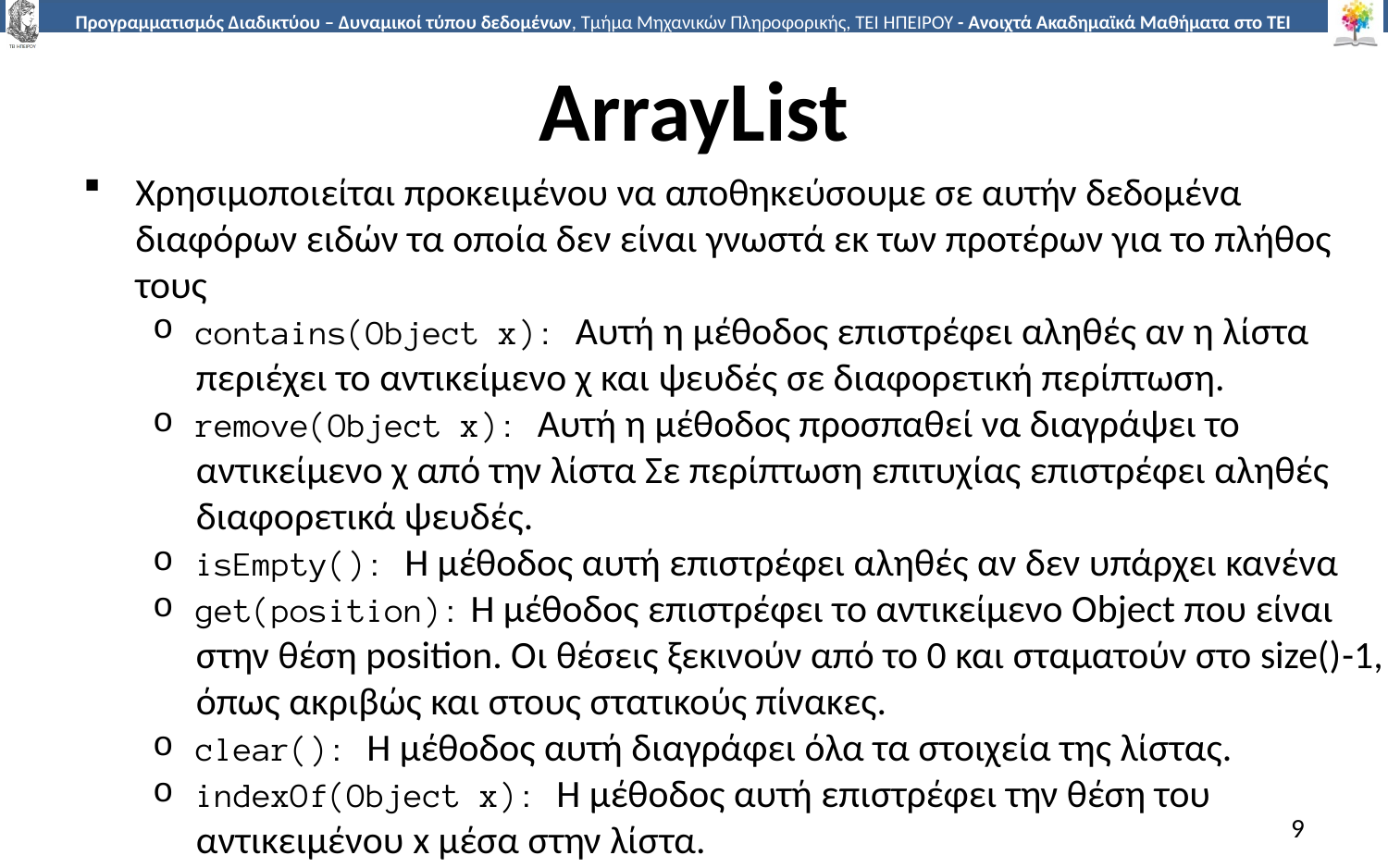

# ArrayList
Xρησιμοποιείται προκειμένου να αποθηκεύσουμε σε αυτήν δεδομένα διαφόρων ειδών τα οποία δεν είναι γνωστά εκ των προτέρων για το πλήθος τους
contains(Object x): Αυτή η μέθοδος επιστρέφει αληθές αν η λίστα περιέχει το αντικείμενο χ και ψευδές σε διαφορετική περίπτωση.
remove(Object x): Αυτή η μέθοδος προσπαθεί να διαγράψει το αντικείμενο χ από την λίστα Σε περίπτωση επιτυχίας επιστρέφει αληθές διαφορετικά ψευδές.
isEmpty(): Η μέθοδος αυτή επιστρέφει αληθές αν δεν υπάρχει κανένα
get(position): Η μέθοδος επιστρέφει το αντικείμενο Object που είναι στην θέση position. Οι θέσεις ξεκινούν από το 0 και σταματούν στο size()-1, όπως ακριβώς και στους στατικούς πίνακες.
clear(): Η μέθοδος αυτή διαγράφει όλα τα στοιχεία της λίστας.
indexOf(Object x): Η μέθοδος αυτή επιστρέφει την θέση του αντικειμένου x μέσα στην λίστα.
9